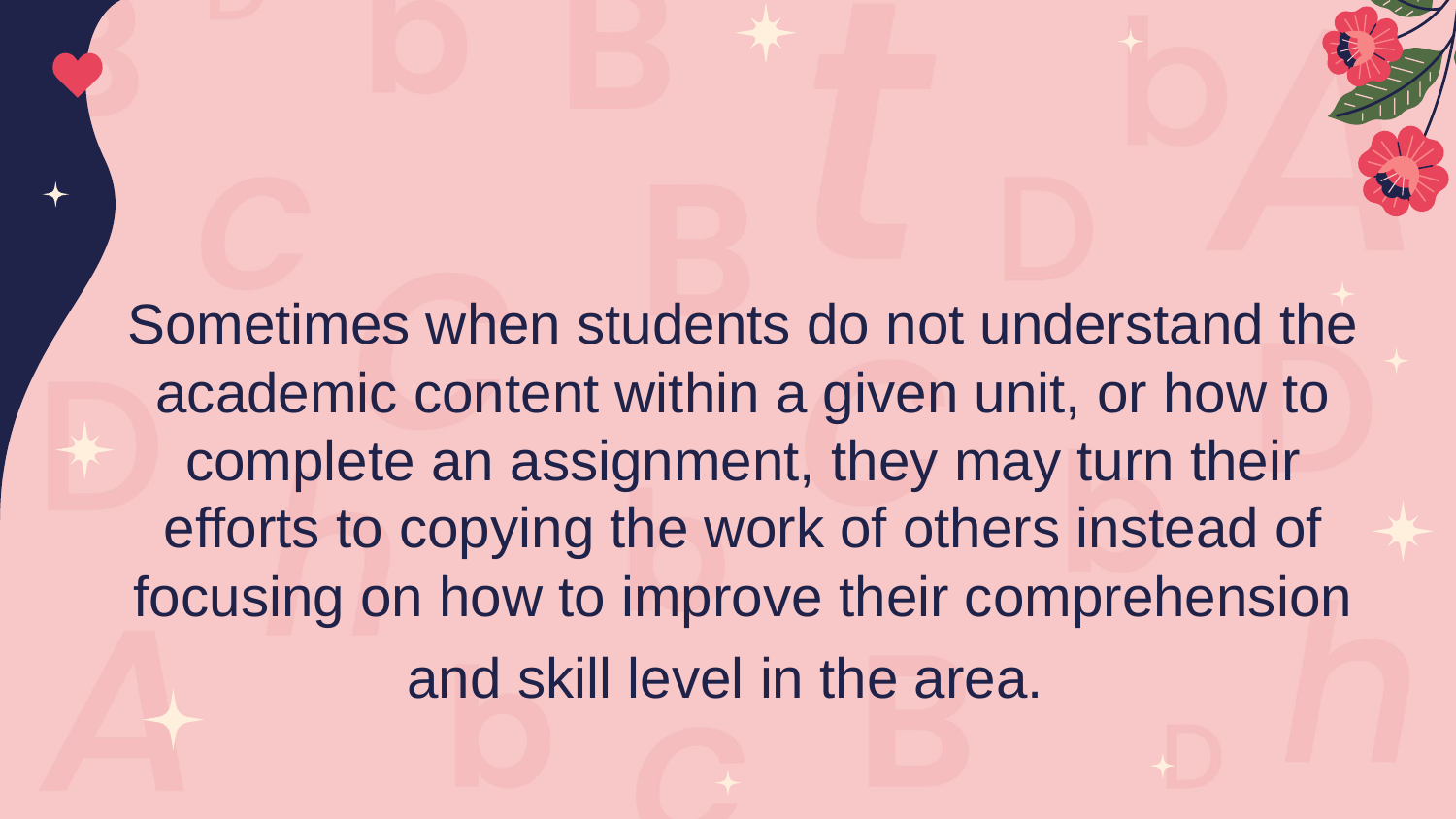

# Sometimes when students do not understand the academic content within a given unit, or how to complete an assignment, they may turn their efforts to copying the work of others instead of focusing on how to improve their comprehension and skill level in the area.